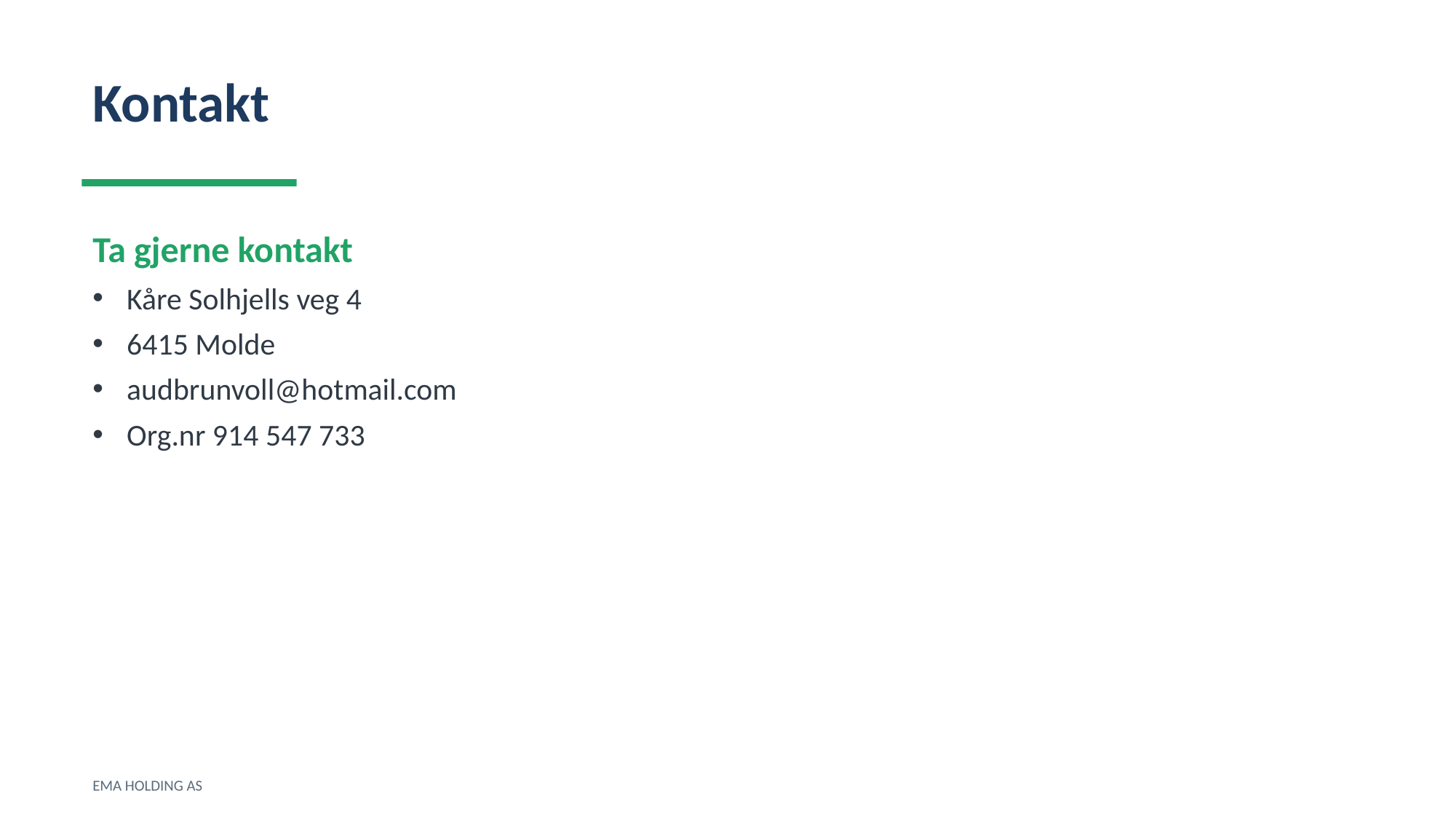

Kontakt

Ta gjerne kontakt
Kåre Solhjells veg 4
6415 Molde
audbrunvoll@hotmail.com
Org.nr 914 547 733
EMA HOLDING AS